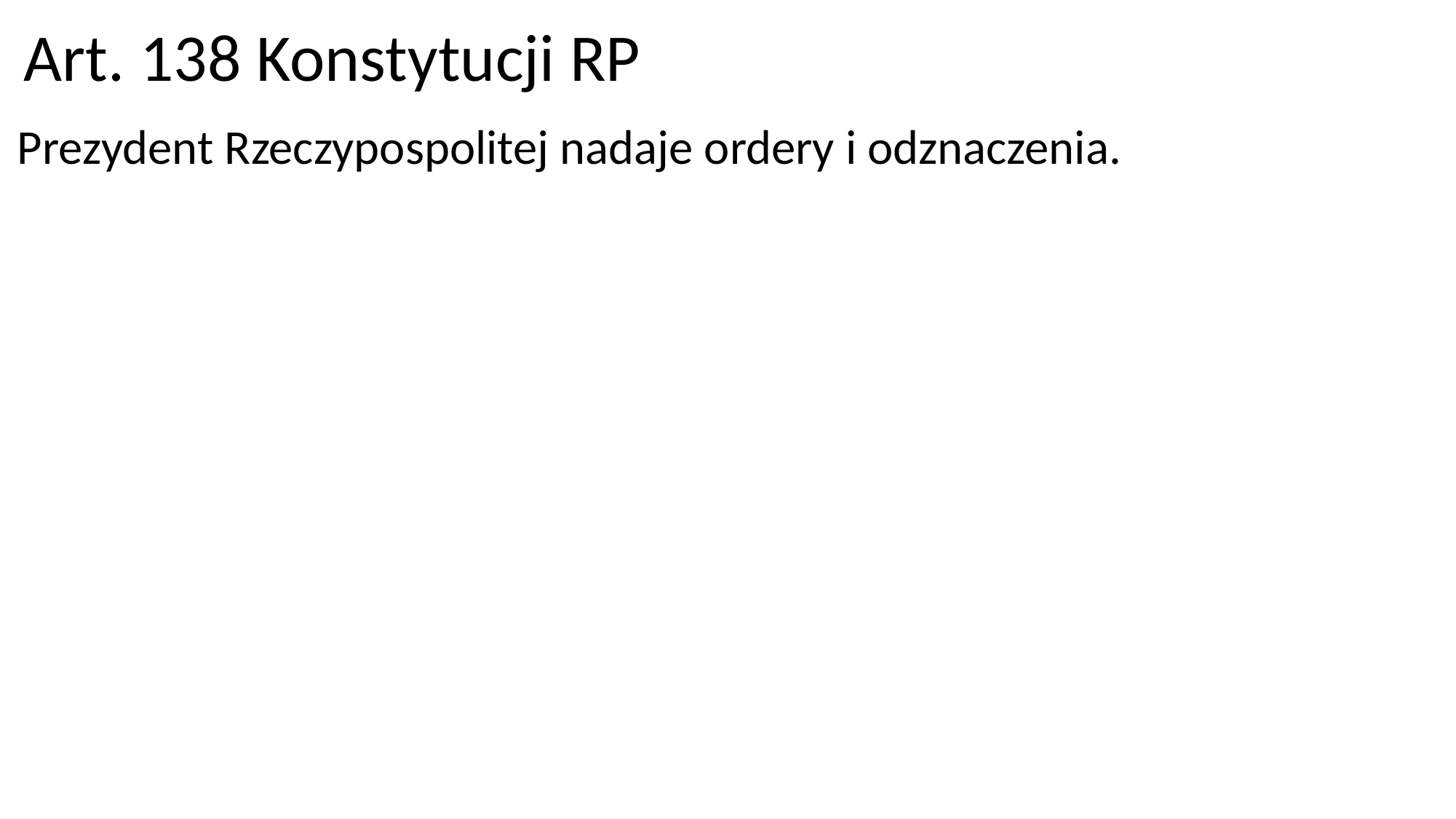

# Art. 138 Konstytucji RP
Prezydent Rzeczypospolitej nadaje ordery i odznaczenia.